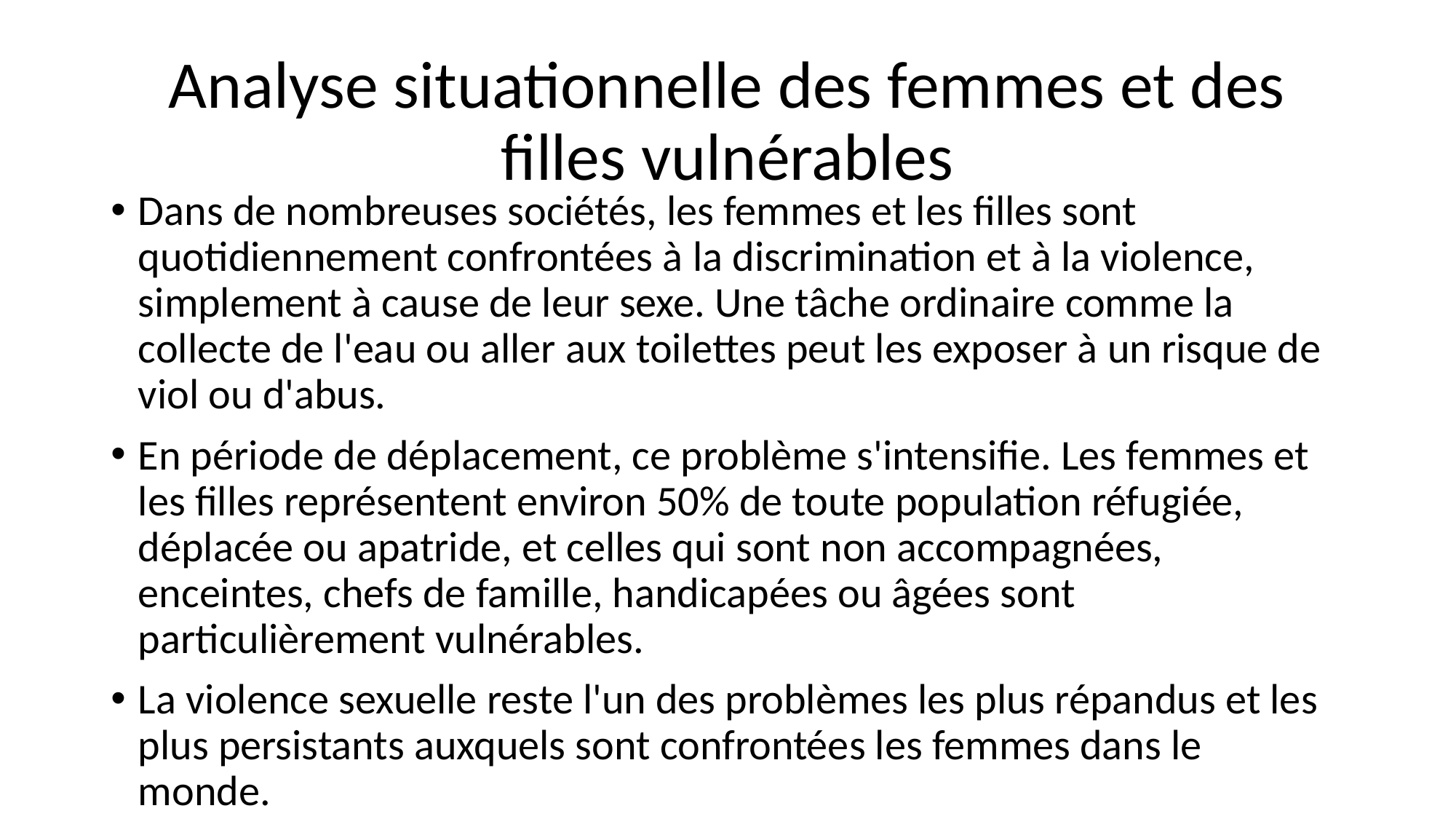

# Analyse situationnelle des femmes et des filles vulnérables
Dans de nombreuses sociétés, les femmes et les filles sont quotidiennement confrontées à la discrimination et à la violence, simplement à cause de leur sexe. Une tâche ordinaire comme la collecte de l'eau ou aller aux toilettes peut les exposer à un risque de viol ou d'abus.
En période de déplacement, ce problème s'intensifie. Les femmes et les filles représentent environ 50% de toute population réfugiée, déplacée ou apatride, et celles qui sont non accompagnées, enceintes, chefs de famille, handicapées ou âgées sont particulièrement vulnérables.
La violence sexuelle reste l'un des problèmes les plus répandus et les plus persistants auxquels sont confrontées les femmes dans le monde.